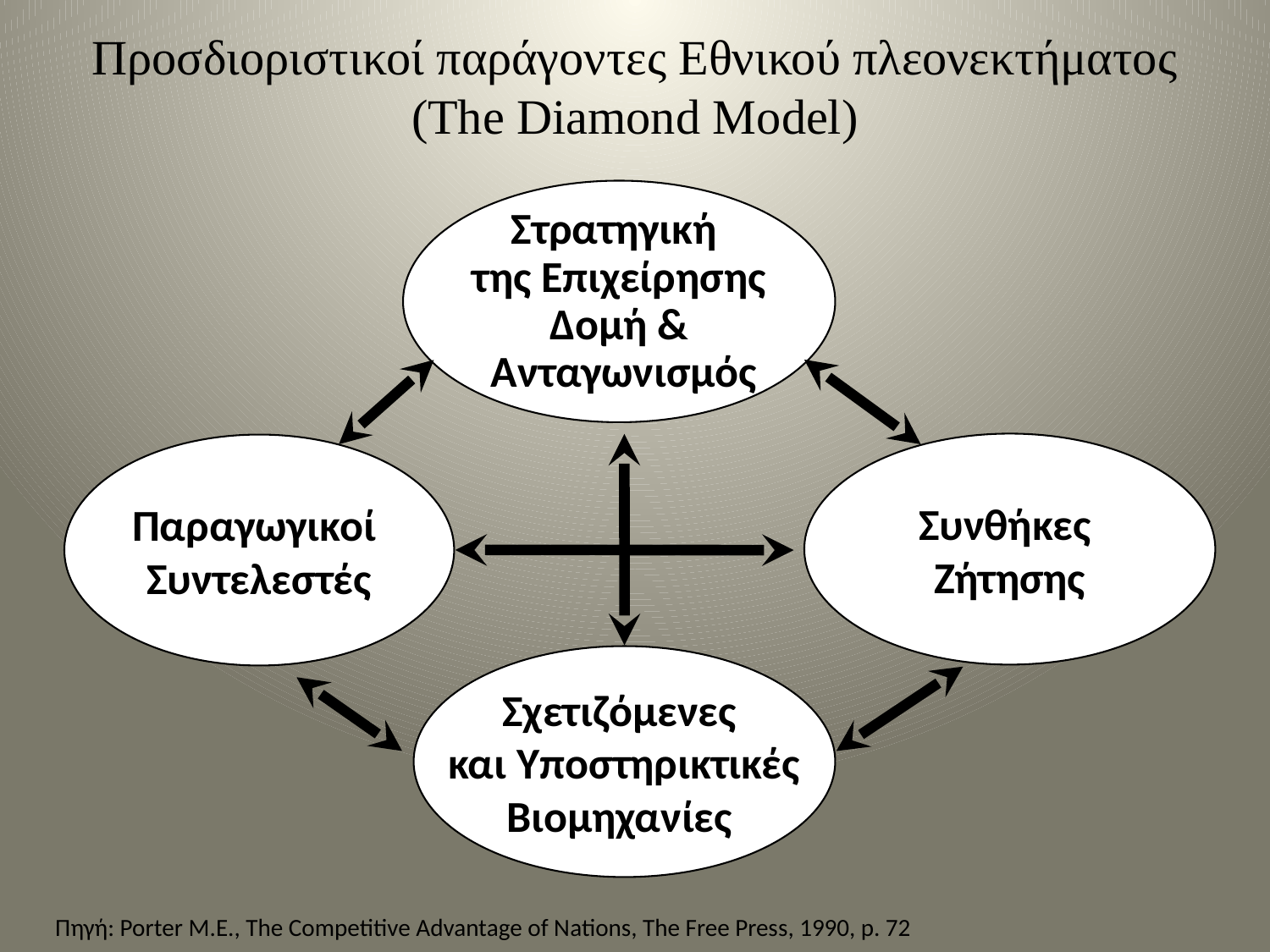

# Προσδιοριστικοί παράγοντες Εθνικού πλεονεκτήματος (The Diamond Model)
Στρατηγική
της Επιχείρησης
Δομή &
 Ανταγωνισμός

Συνθήκες
Ζήτησης

Παραγωγικοί
Συντελεστές

Σχετιζόμενες
και Υποστηρικτικές
Βιομηχανίες

Πηγή: Porter M.E., The Competitive Advantage of Nations, The Free Press, 1990, p. 72